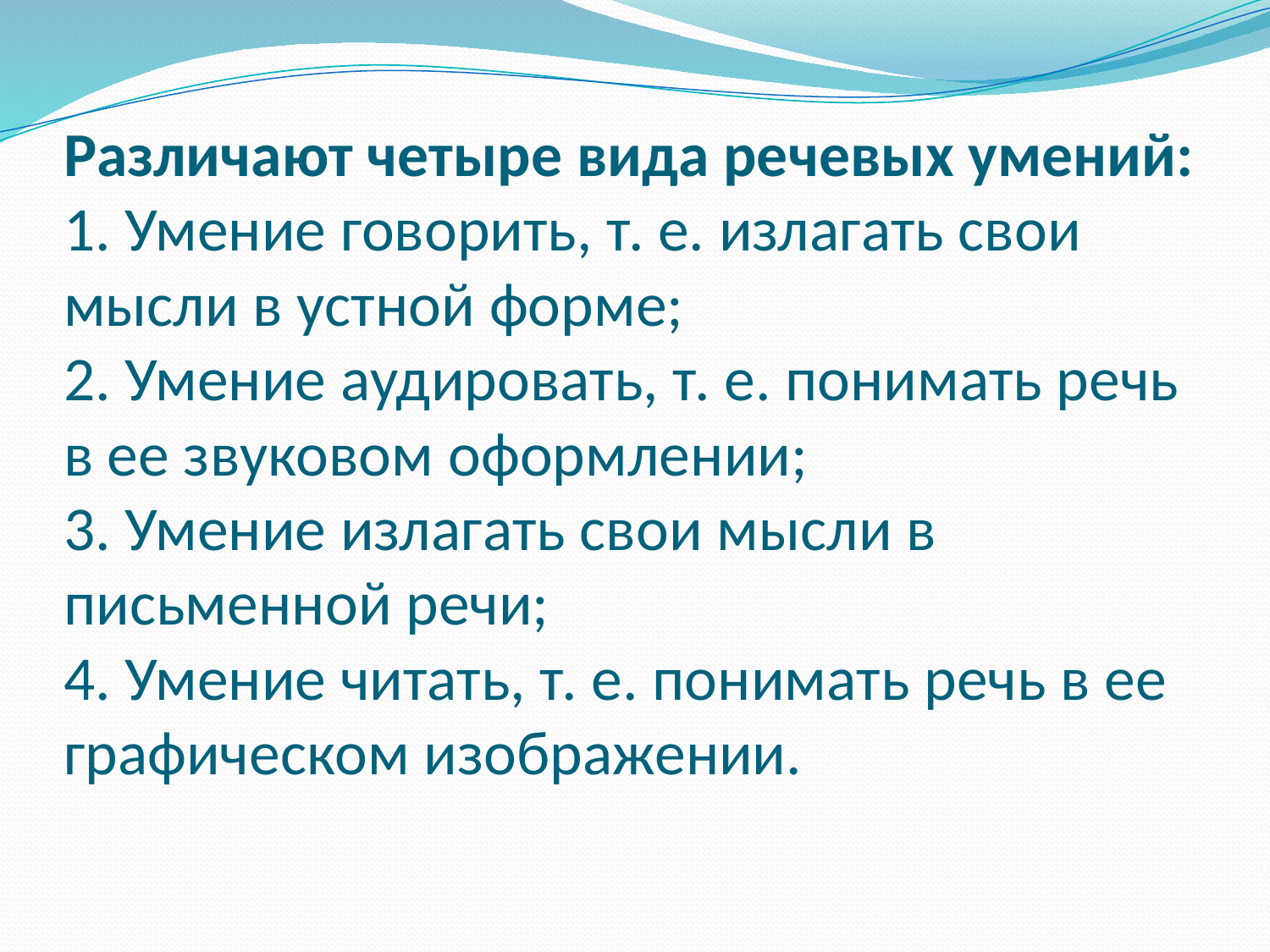

# Различают четыре вида речевых умений: 1. Умение говорить, т. е. излагать свои мысли в устной форме; 2. Умение аудировать, т. е. понимать речь в ее звуковом оформлении; 3. Умение излагать свои мысли в письменной речи; 4. Умение читать, т. е. понимать речь в ее графическом изображении.